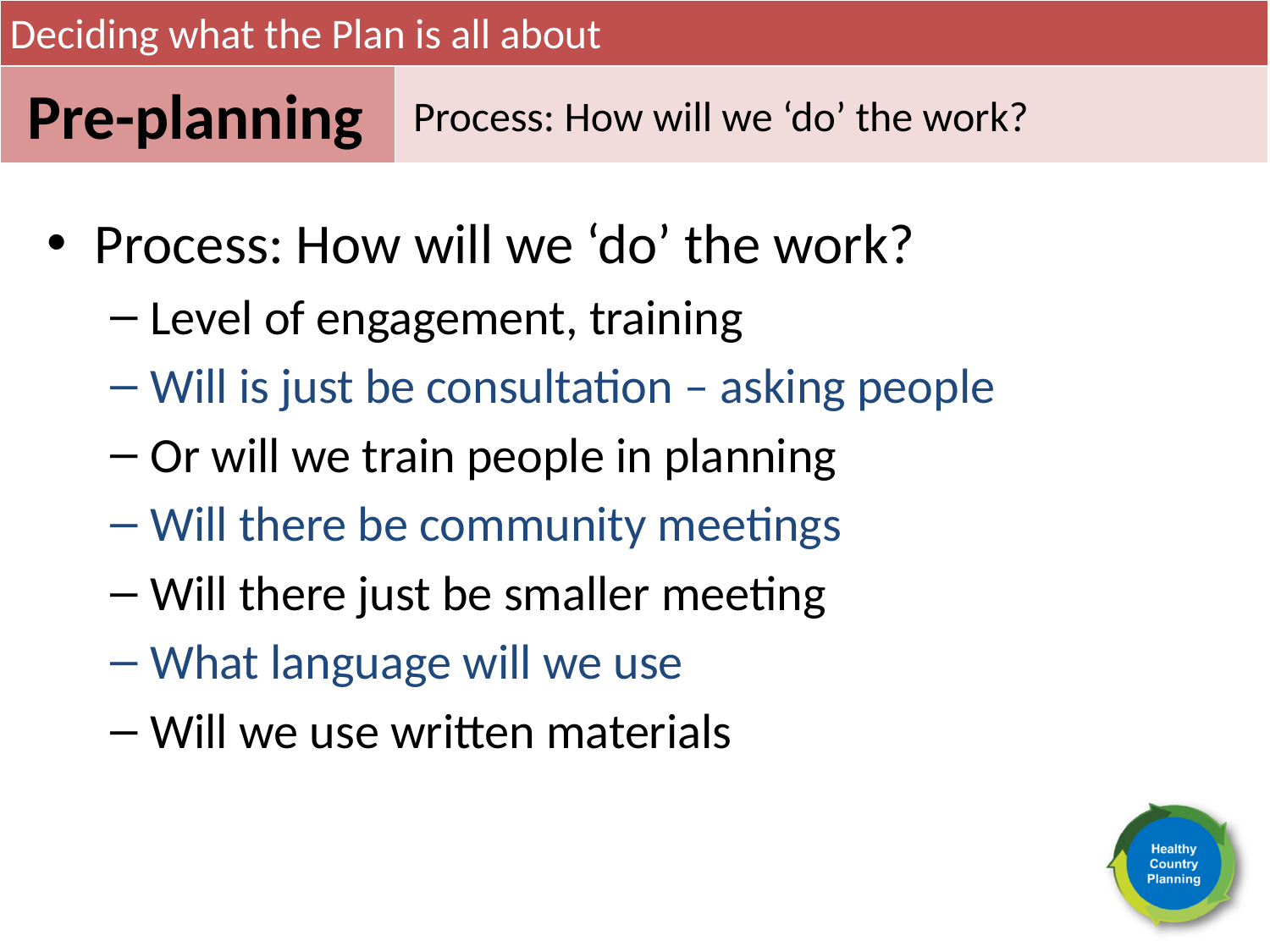

Deciding what the Plan is all about
Pre-planning
Process: How will we ‘do’ the work?
Process: How will we ‘do’ the work?
Level of engagement, training
Will is just be consultation – asking people
Or will we train people in planning
Will there be community meetings
Will there just be smaller meeting
What language will we use
Will we use written materials